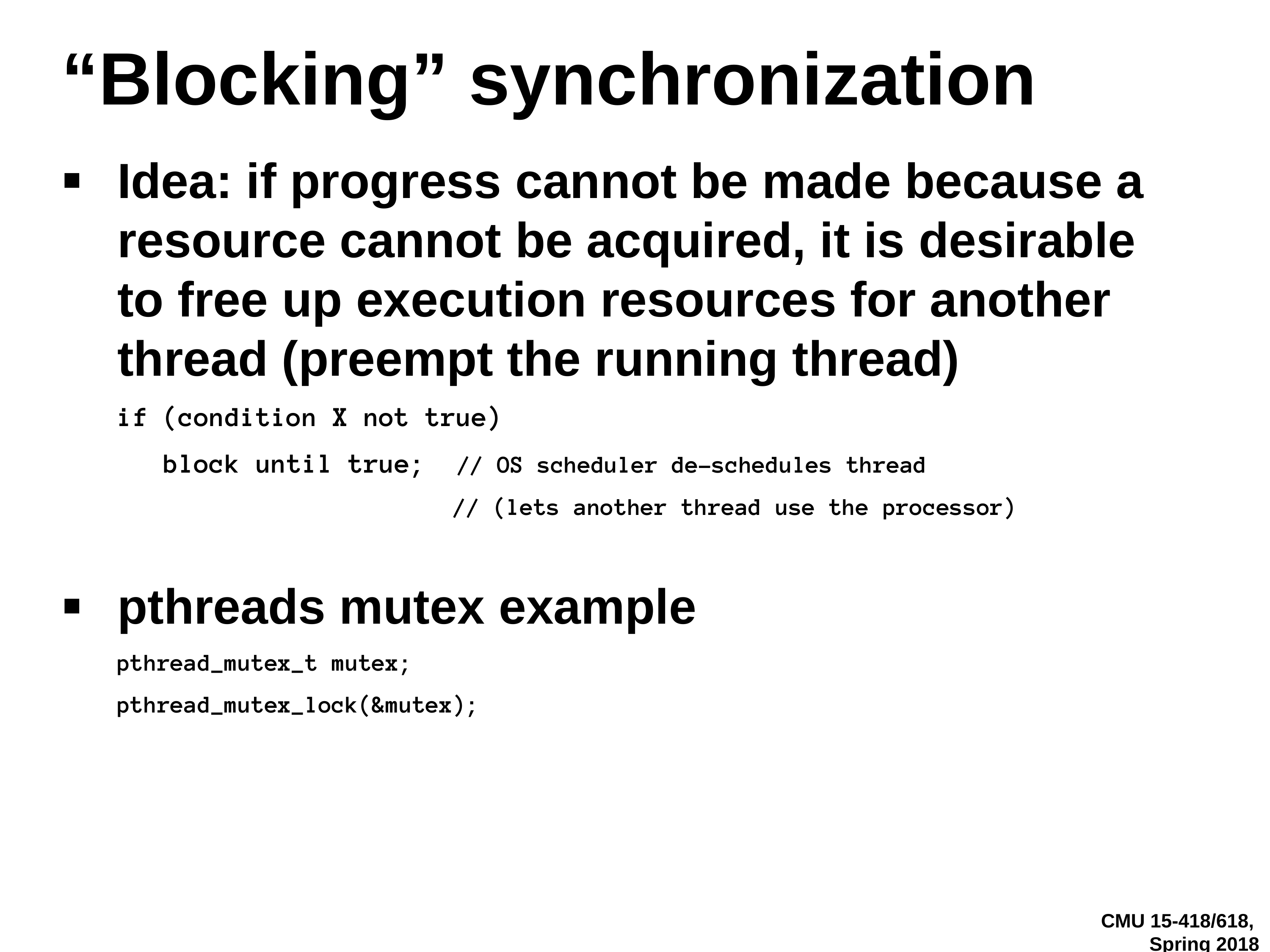

# “Blocking” synchronization
Idea: if progress cannot be made because a resource cannot be acquired, it is desirable to free up execution resources for another thread (preempt the running thread)
if (condition X not true)
   block until true;  // OS scheduler de-schedules thread
                         // (lets another thread use the processor)

pthreads mutex example
pthread_mutex_t mutex;
pthread_mutex_lock(&mutex);